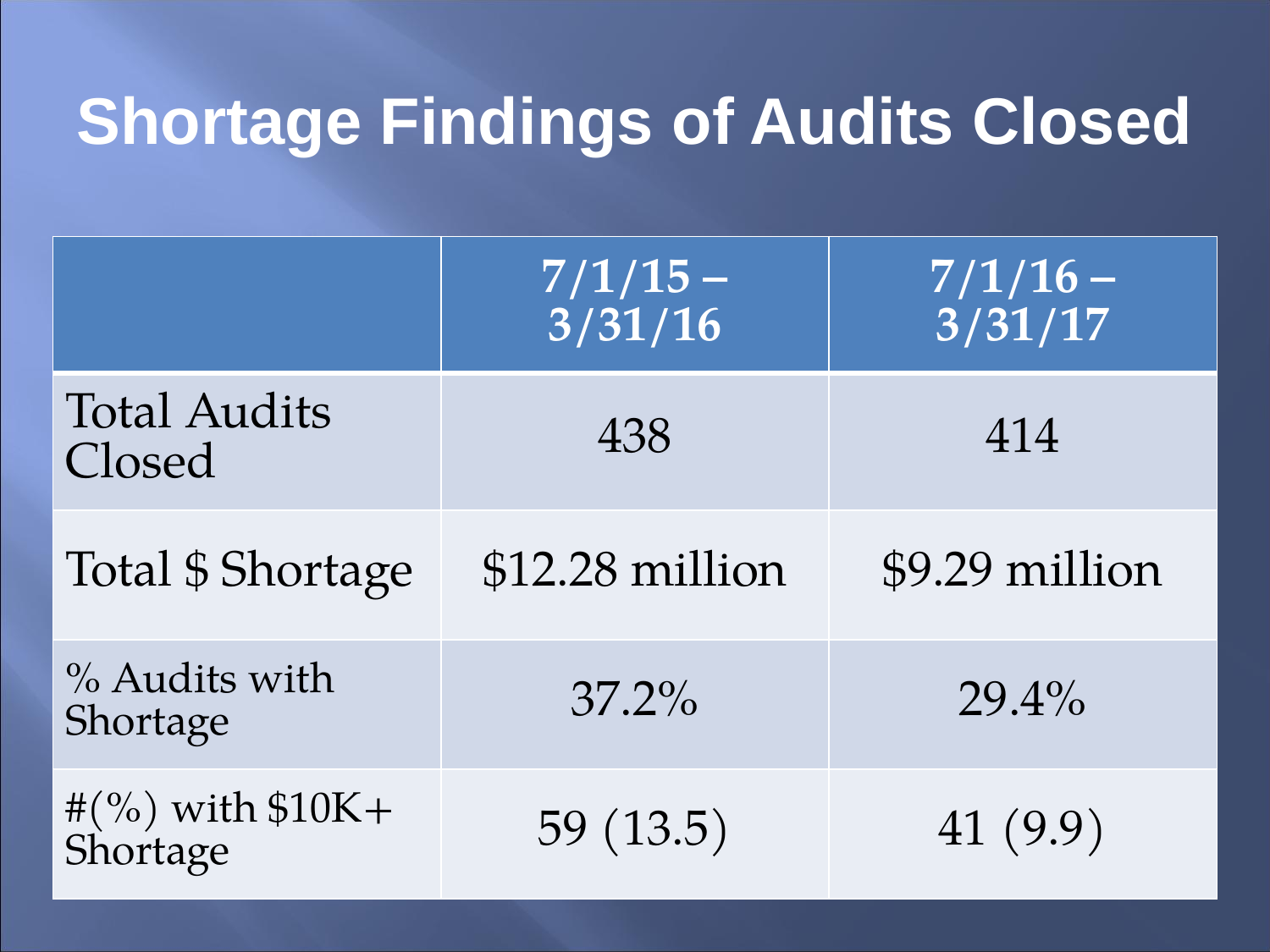

# Shortage Findings of Audits Closed

|  | 7/1/15 – 3/31/16 | 7/1/16 – 3/31/17 |
| --- | --- | --- |
| Total Audits Closed | 438 | 414 |
| Total $ Shortage | $12.28 million | $9.29 million |
| % Audits with Shortage | 37.2% | 29.4% |
| #(%) with $10K+ Shortage | 59 (13.5) | 41 (9.9) |